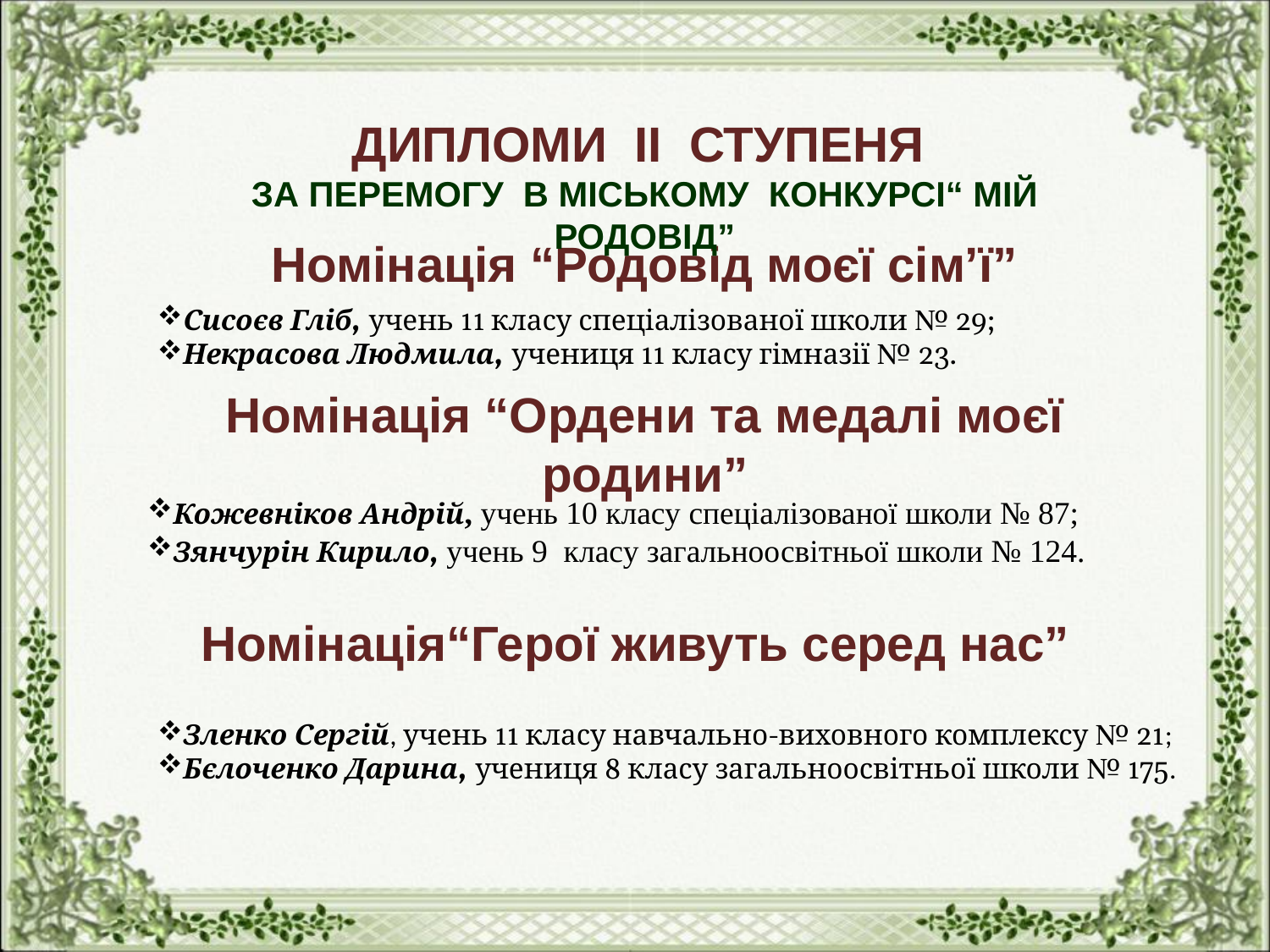

ДИПЛОМИ  ІІ  СТУПЕНЯ
ЗА ПЕРЕМОГУ  В МІСЬКОМУ  КОНКУРСІ“ МІЙ РОДОВІД”
Номінація “Родовід моєї сім’ї”
Сисоєв Гліб, учень 11 класу спеціалізованої школи № 29;
Некрасова Людмила, учениця 11 класу гімназії № 23.
Номінація “Ордени та медалі моєї родини”
Кожевніков Андрій, учень 10 класу спеціалізованої школи № 87;
Зянчурін Кирило, учень 9  класу загальноосвітньої школи № 124.
Номінація“Герої живуть серед нас”
Зленко Сергій, учень 11 класу навчально-виховного комплексу № 21;
Бєлоченко Дарина, учениця 8 класу загальноосвітньої школи № 175.